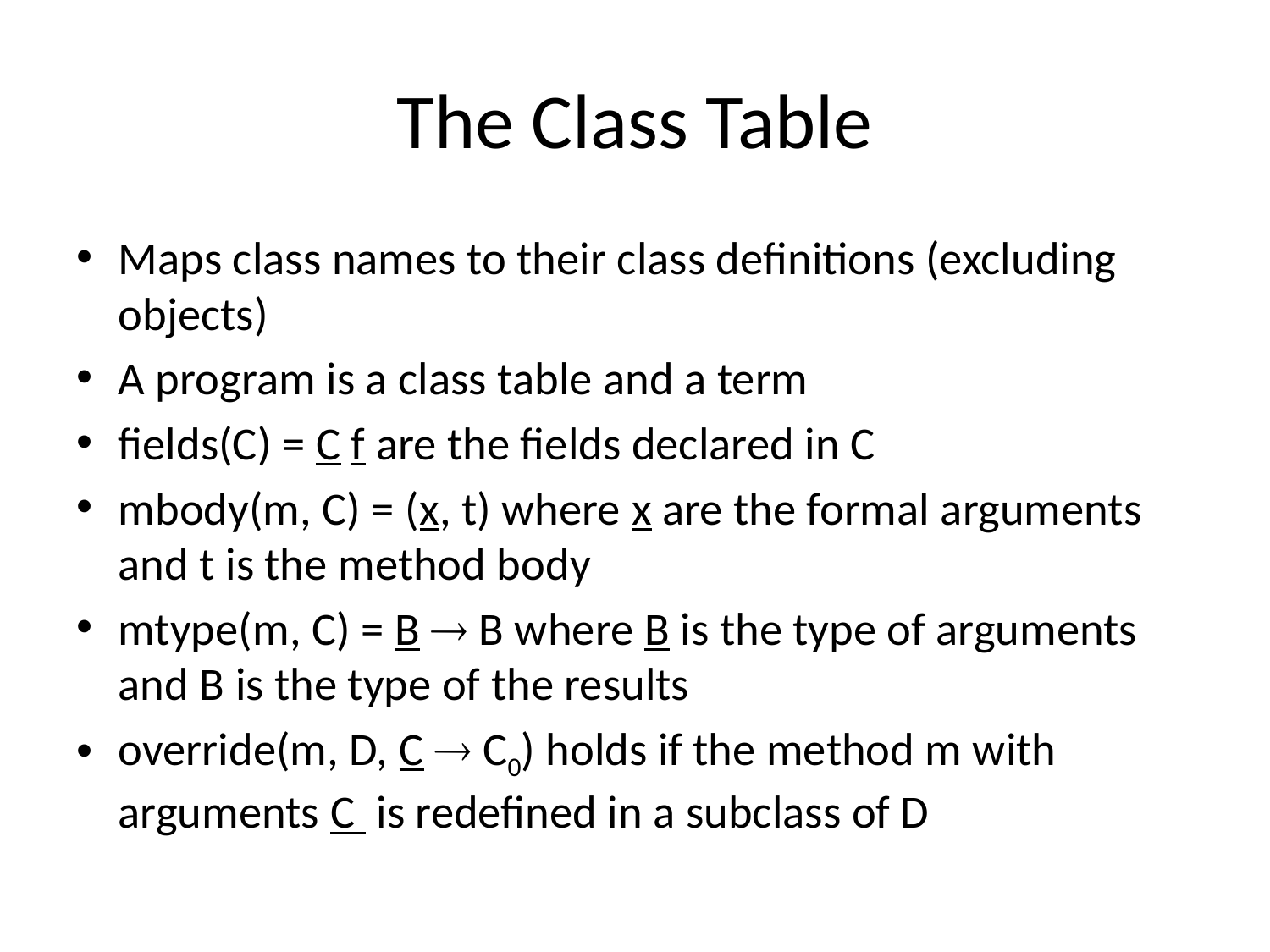

# The Class Table
Maps class names to their class definitions (excluding objects)
A program is a class table and a term
fields(C) = C f are the fields declared in C
mbody(m, C) = (x, t) where x are the formal arguments and t is the method body
mtype(m, C) = B → B where B is the type of arguments and B is the type of the results
override(m, D, C → C0) holds if the method m with arguments C  is redefined in a subclass of D